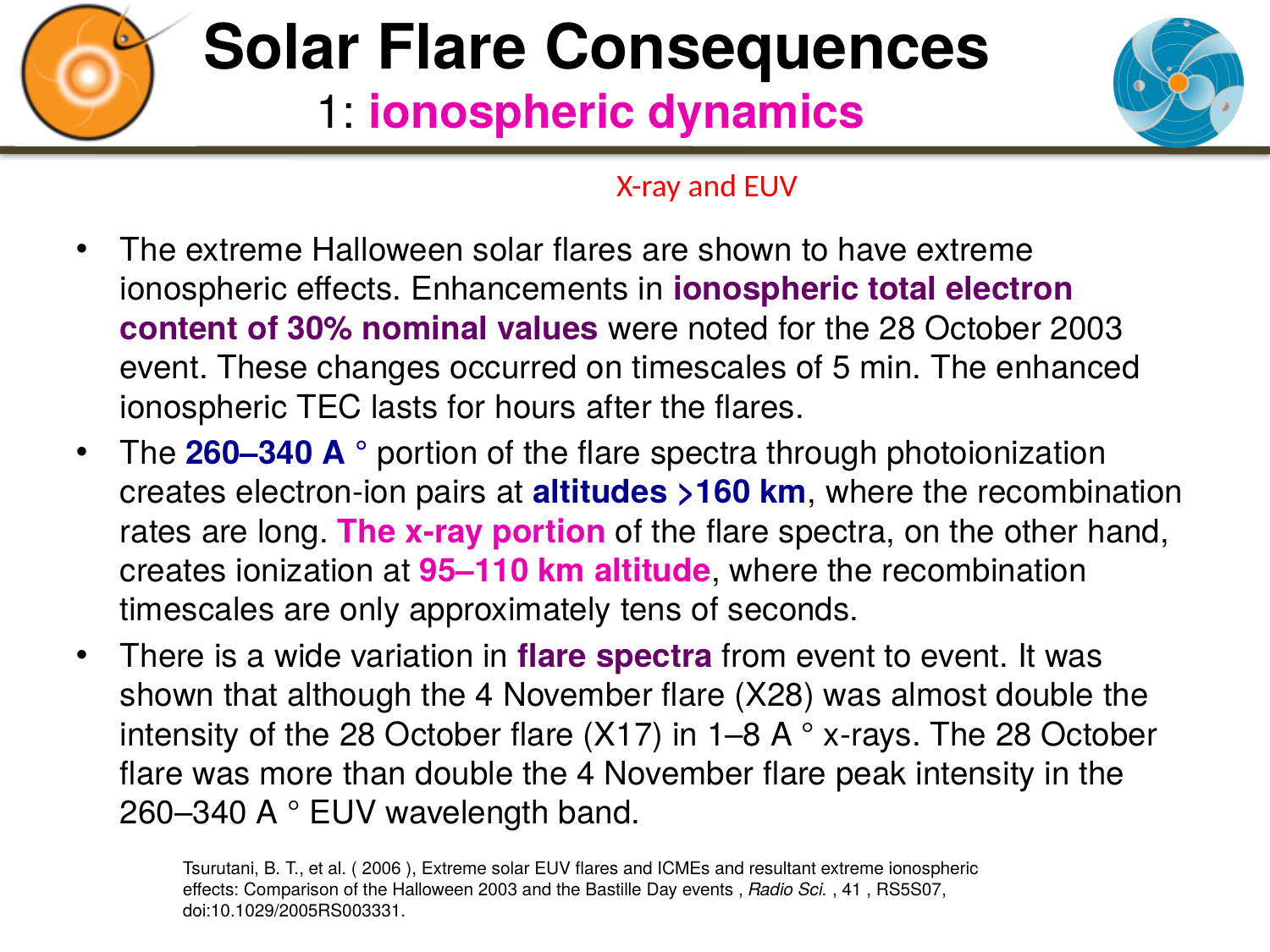

# Solar Flare Consequences 1: ionospheric dynamics
X-ray and EUV
The extreme Halloween solar flares are shown to have extreme ionospheric effects. Enhancements in ionospheric total electron content of 30% nominal values were noted for the 28 October 2003 event. These changes occurred on timescales of 5 min. The enhanced ionospheric TEC lasts for hours after the flares.
The 260–340 A ° portion of the flare spectra through photoionization creates electron-ion pairs at altitudes >160 km, where the recombination rates are long. The x-ray portion of the flare spectra, on the other hand, creates ionization at 95–110 km altitude, where the recombination timescales are only approximately tens of seconds.
There is a wide variation in flare spectra from event to event. It was shown that although the 4 November flare (X28) was almost double the intensity of the 28 October flare (X17) in 1–8 A ° x-rays. The 28 October flare was more than double the 4 November flare peak intensity in the 260–340 A ° EUV wavelength band.
Tsurutani, B. T., et al. ( 2006 ), Extreme solar EUV flares and ICMEs and resultant extreme ionospheric effects: Comparison of the Halloween 2003 and the Bastille Day events , Radio Sci. , 41 , RS5S07, doi:10.1029/2005RS003331.